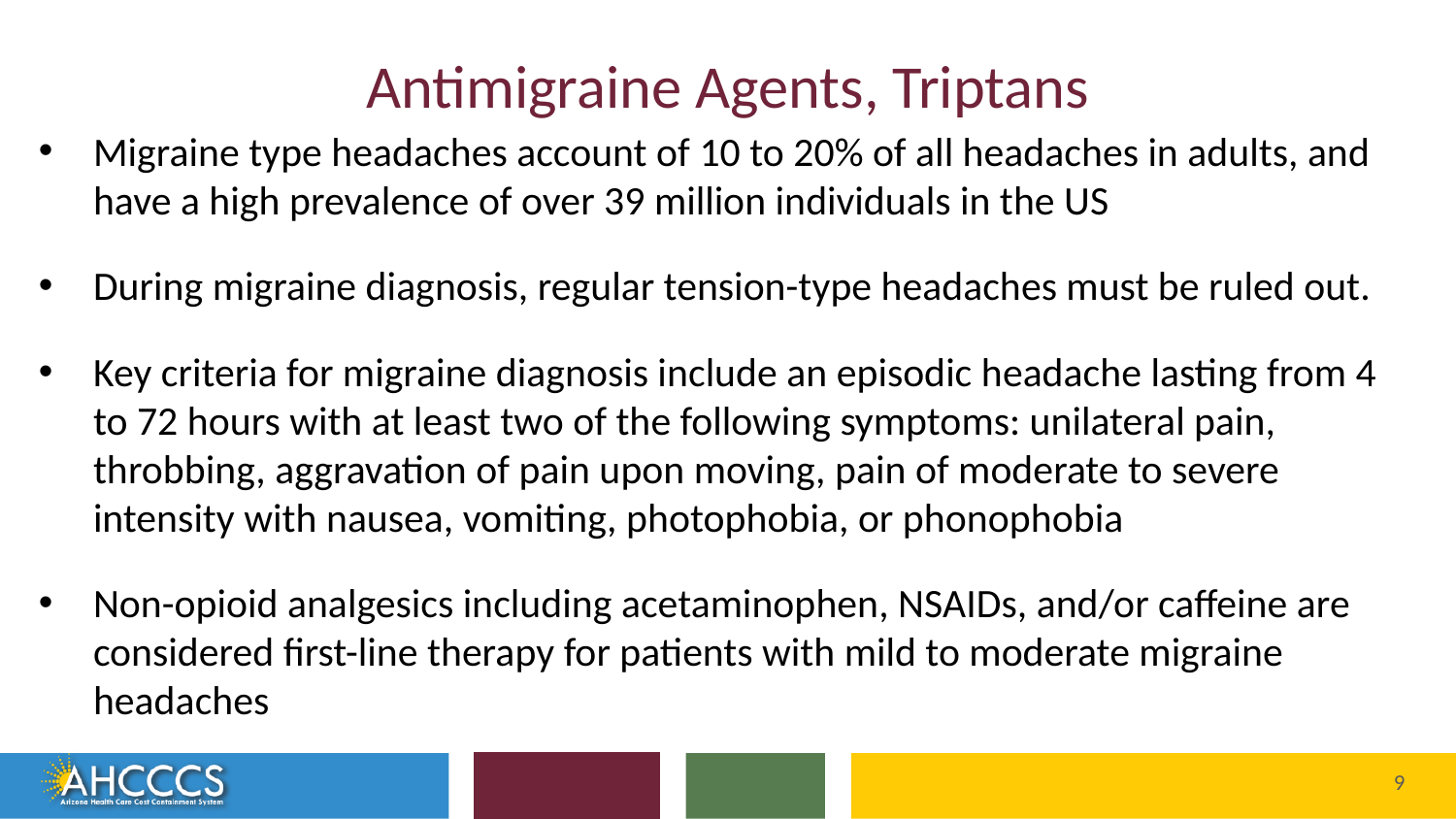

# Antimigraine Agents, Triptans
Migraine type headaches account of 10 to 20% of all headaches in adults, and have a high prevalence of over 39 million individuals in the US

During migraine diagnosis, regular tension-type headaches must be ruled out.

Key criteria for migraine diagnosis include an episodic headache lasting from 4 to 72 hours with at least two of the following symptoms: unilateral pain, throbbing, aggravation of pain upon moving, pain of moderate to severe intensity with nausea, vomiting, photophobia, or phonophobia

Non-opioid analgesics including acetaminophen, NSAIDs, and/or caffeine are considered first-line therapy for patients with mild to moderate migraine headaches